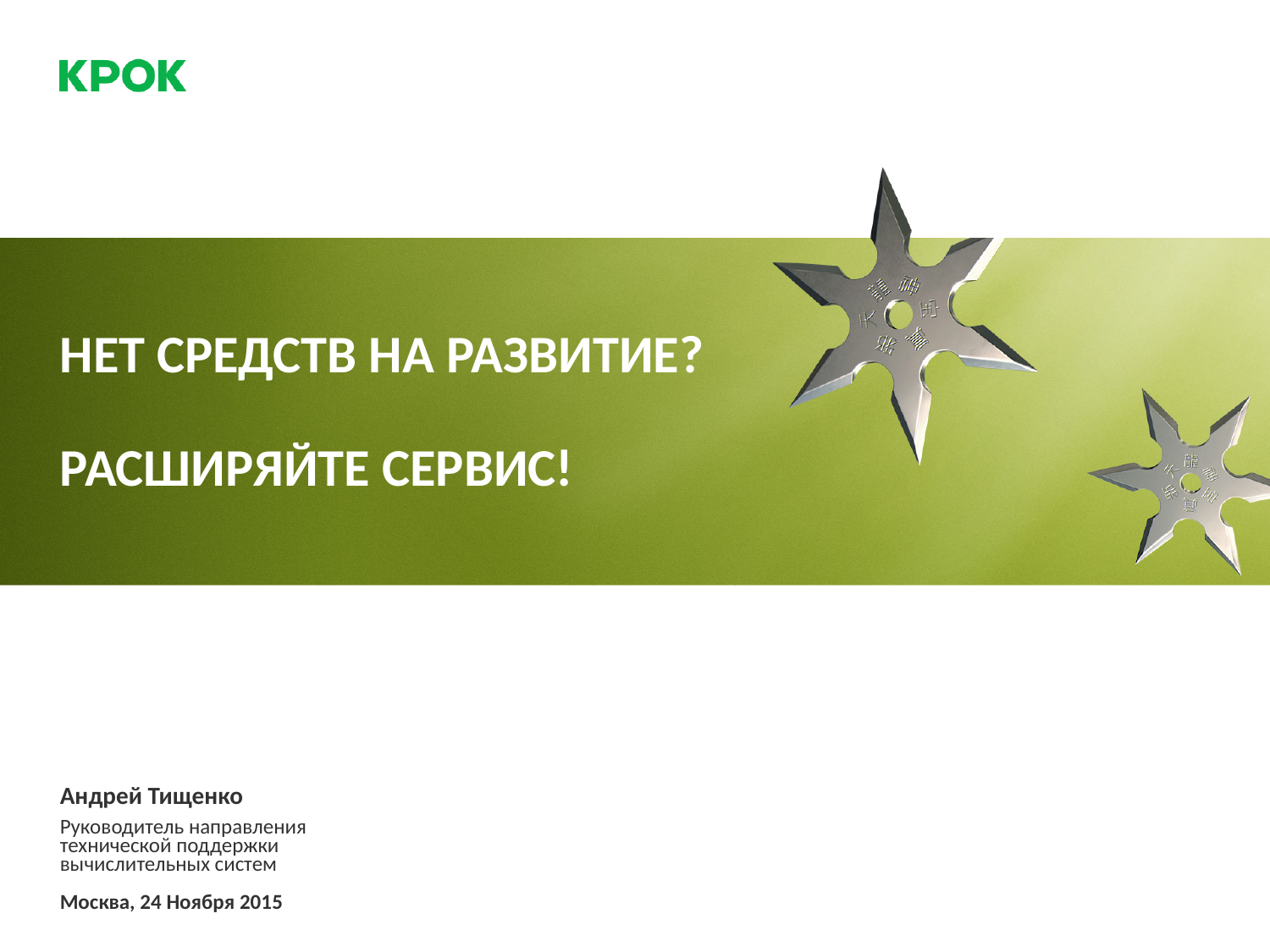

Нет средств на развитие?

Расширяйте сервис!
Андрей Тищенко
Руководитель направления технической поддержки вычислительных систем
Москва, 24 Ноября 2015